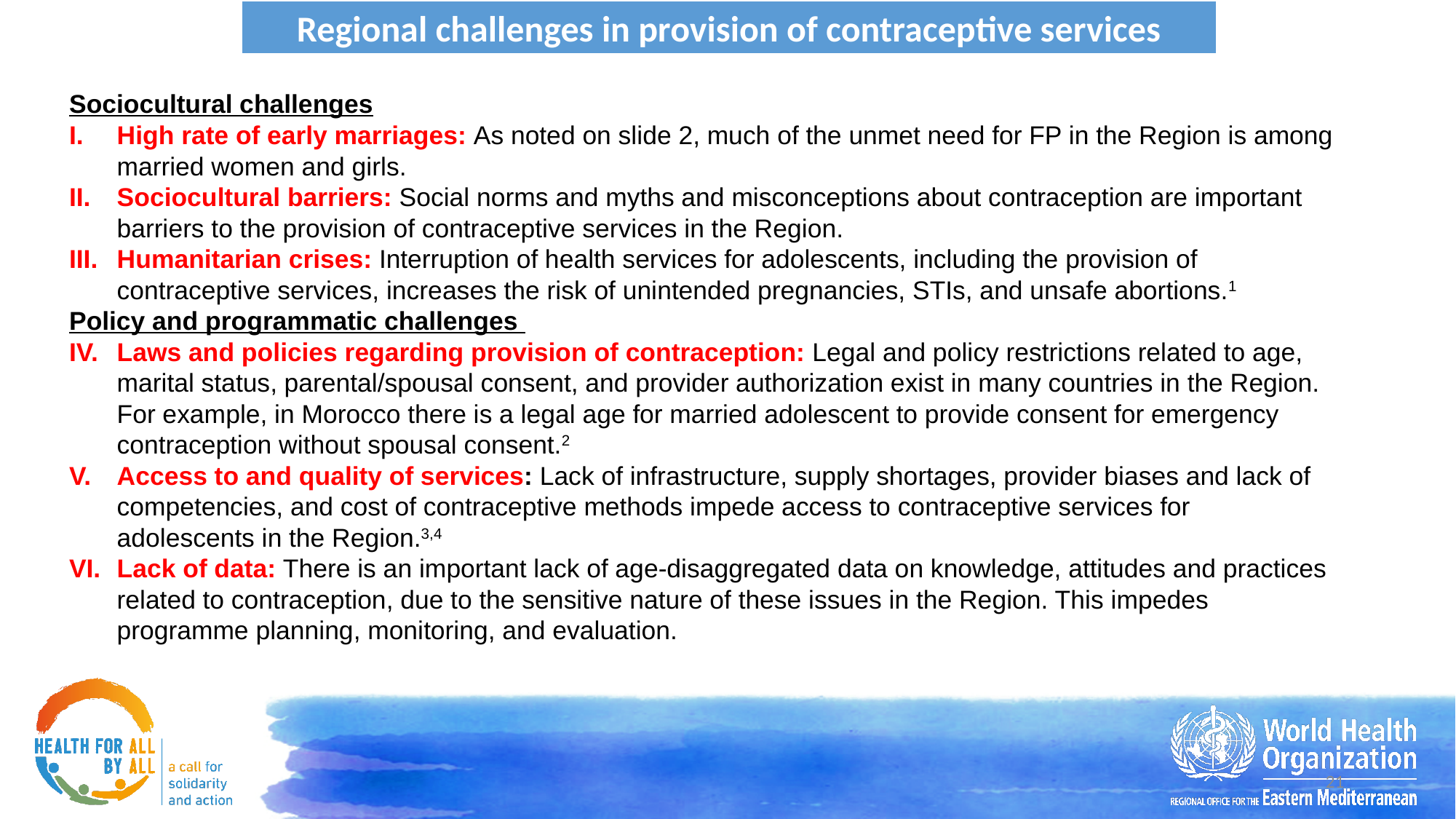

Regional challenges in provision of contraceptive services
Sociocultural challenges
High rate of early marriages: As noted on slide 2, much of the unmet need for FP in the Region is among married women and girls.
Sociocultural barriers: Social norms and myths and misconceptions about contraception are important barriers to the provision of contraceptive services in the Region.
Humanitarian crises: Interruption of health services for adolescents, including the provision of contraceptive services, increases the risk of unintended pregnancies, STIs, and unsafe abortions.1
Policy and programmatic challenges
Laws and policies regarding provision of contraception: Legal and policy restrictions related to age, marital status, parental/spousal consent, and provider authorization exist in many countries in the Region. For example, in Morocco there is a legal age for married adolescent to provide consent for emergency contraception without spousal consent.2
Access to and quality of services: Lack of infrastructure, supply shortages, provider biases and lack of competencies, and cost of contraceptive methods impede access to contraceptive services for adolescents in the Region.3,4
Lack of data: There is an important lack of age-disaggregated data on knowledge, attitudes and practices related to contraception, due to the sensitive nature of these issues in the Region. This impedes programme planning, monitoring, and evaluation.

21